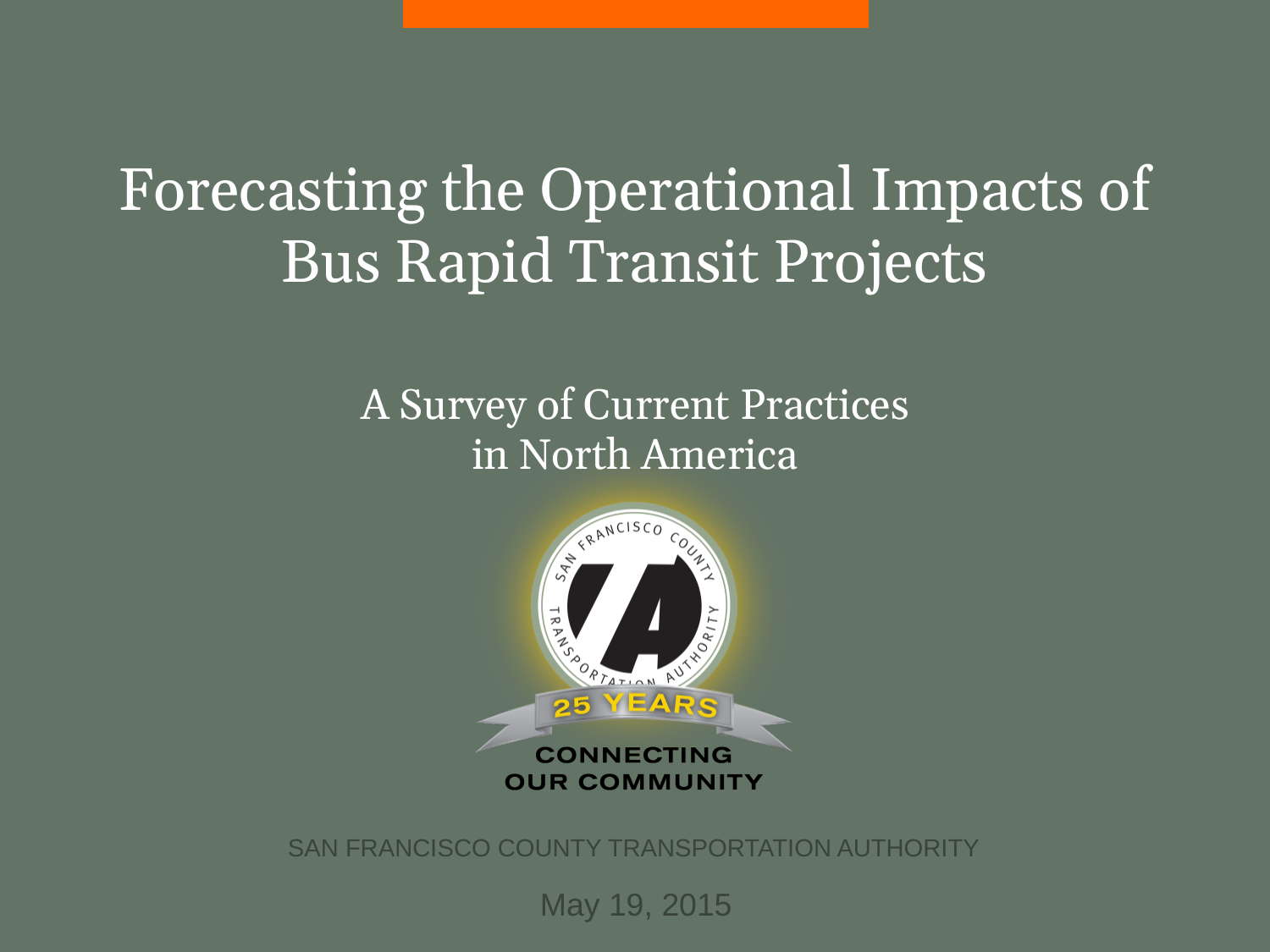

# Forecasting the Operational Impacts of Bus Rapid Transit Projects
A Survey of Current Practices
in North America

SAN FRANCISCO COUNTY TRANSPORTATION AUTHORITY
May 19, 2015